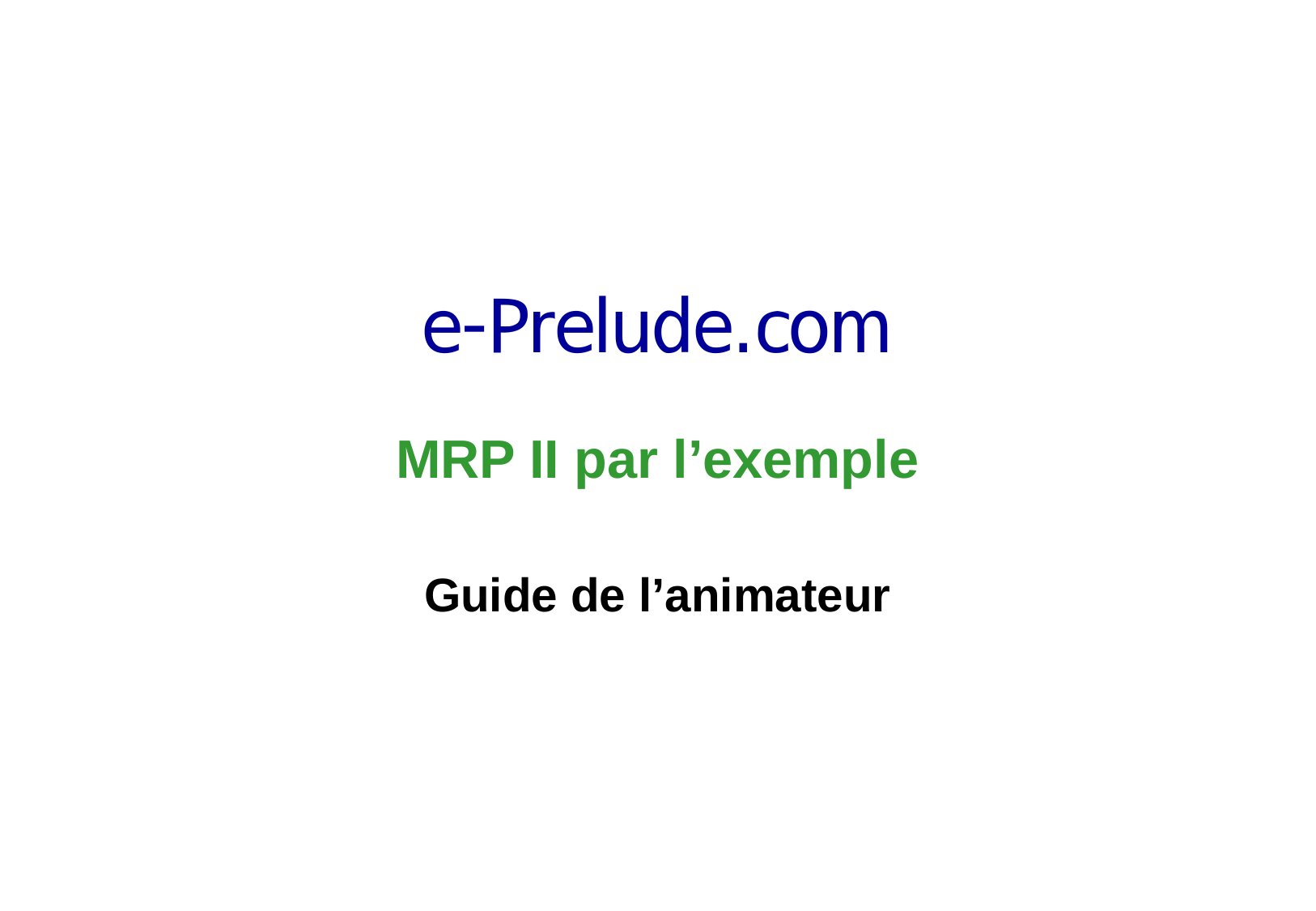

# e-Prelude.com
MRP II par l’exemple

Guide de l’animateur